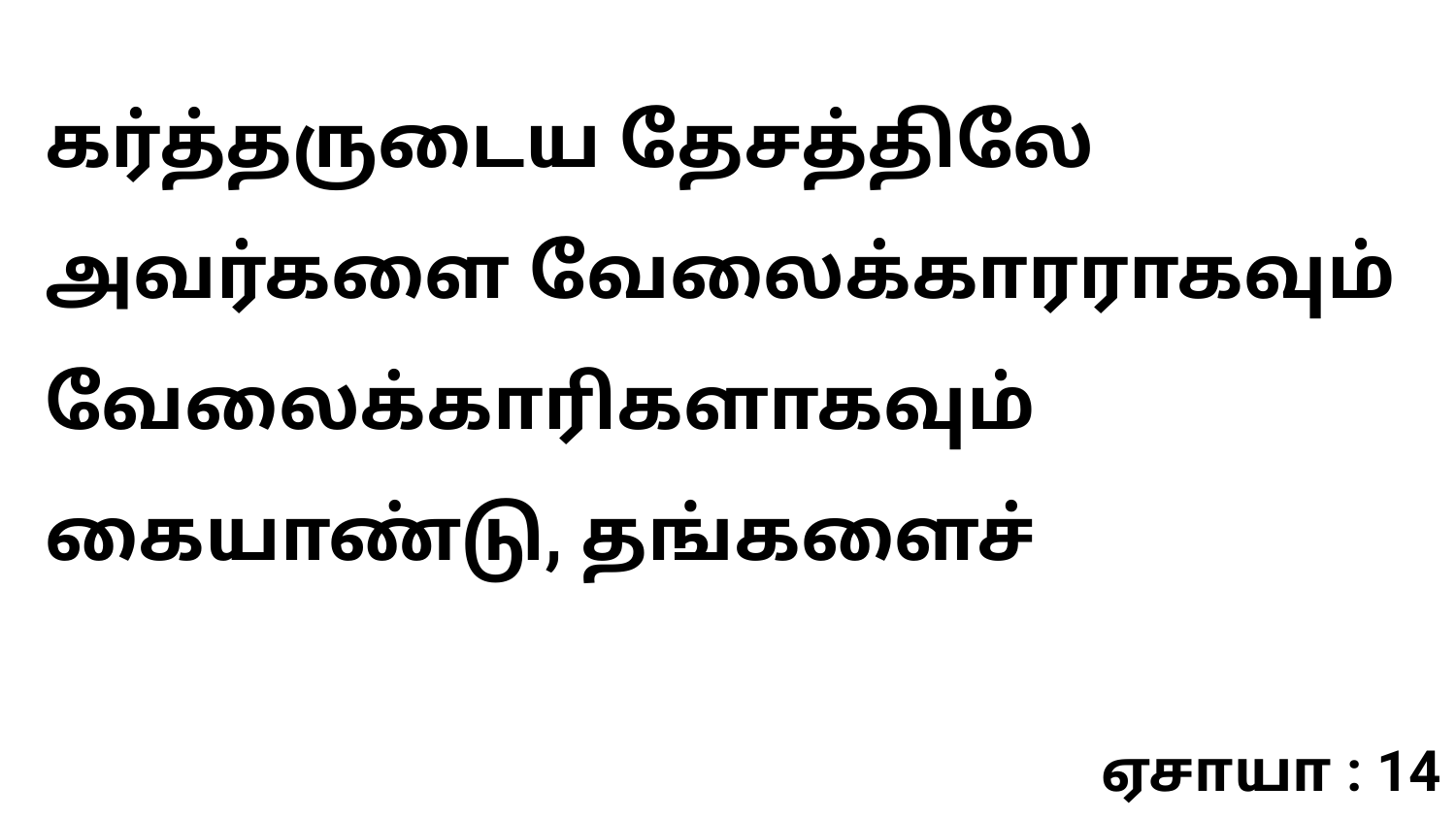

கர்த்தருடைய தேசத்திலே அவர்களை வேலைக்காரராகவும் வேலைக்காரிகளாகவும் கையாண்டு, தங்களைச்
ஏசாயா : 14